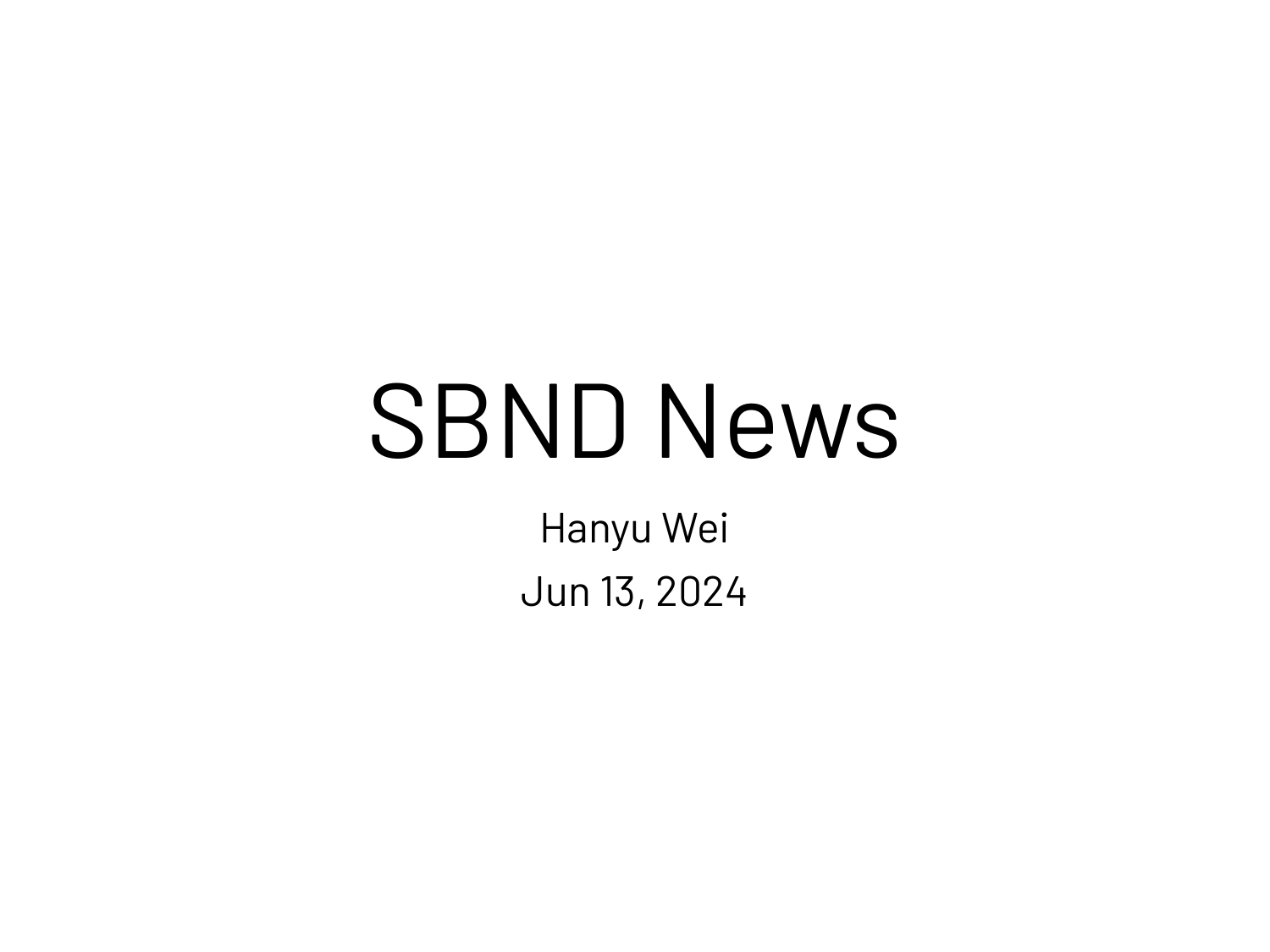

# SBND News
Hanyu Wei
Jun 13, 2024